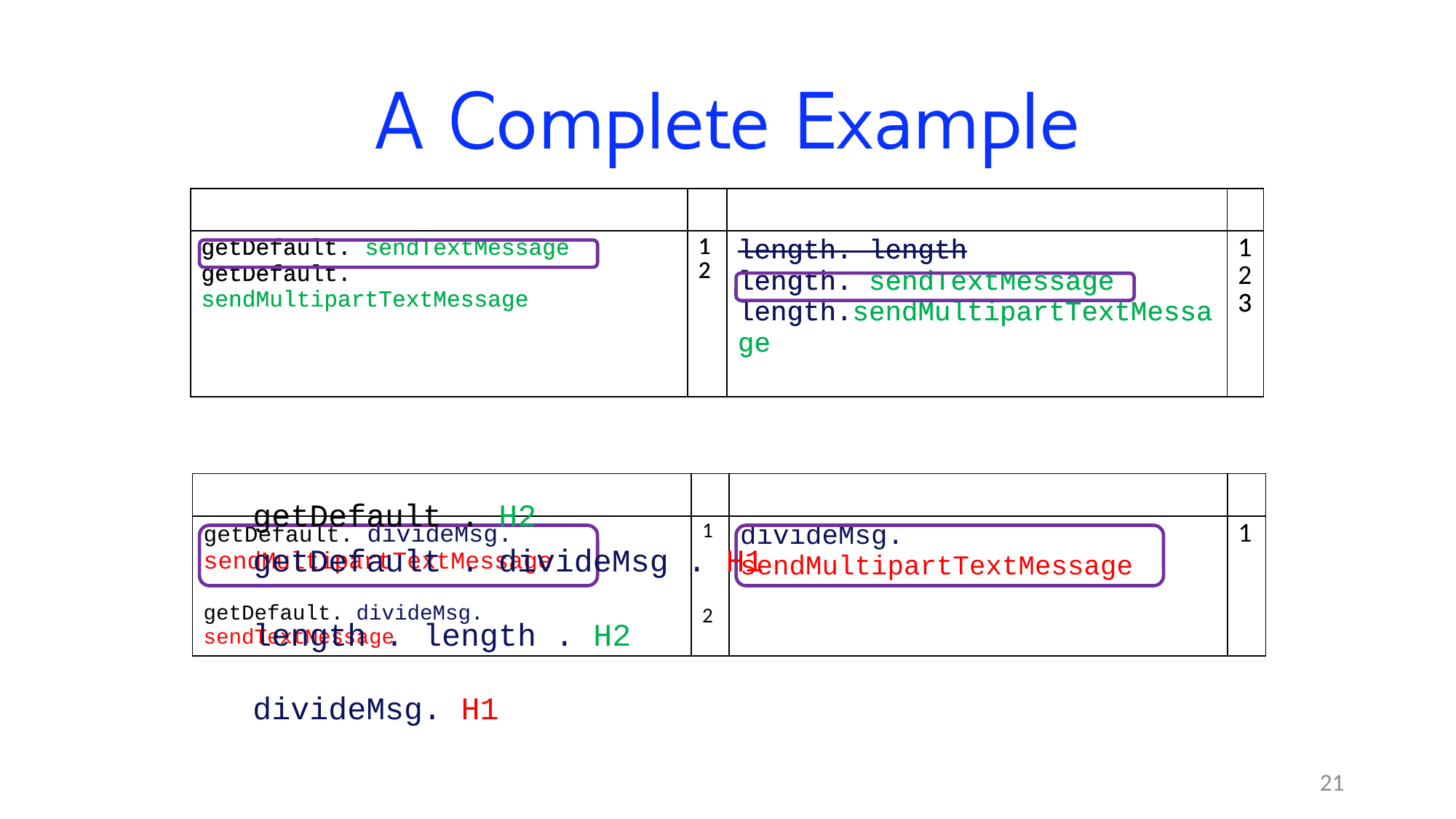

# A Complete Example
|  |  |  |  |
| --- | --- | --- | --- |
| getDefault. sendTextMessage getDefault. sendMultipartTextMessage | 1 2 | length. length length. sendTextMessage length.sendMultipartTextMessage | 1 2 3 |
|  |  |  |  |
| --- | --- | --- | --- |
| getDefault. sendTextMessage getDefault. sendMultipartTextMessage | 1 2 | length. length length. sendTextMessage length.sendMultipartTextMessage | 1 3 |

		getDefault . H2
		getDefault . divideMsg . H1

		length . length . H2

		divideMsg. H1

|  |  |  |  |
| --- | --- | --- | --- |
| getDefault. divideMsg. sendMultipartTextMessage getDefault. divideMsg. sendTextMessage | 1 2 | divideMsg. sendMultipartTextMessage | 1 |

21